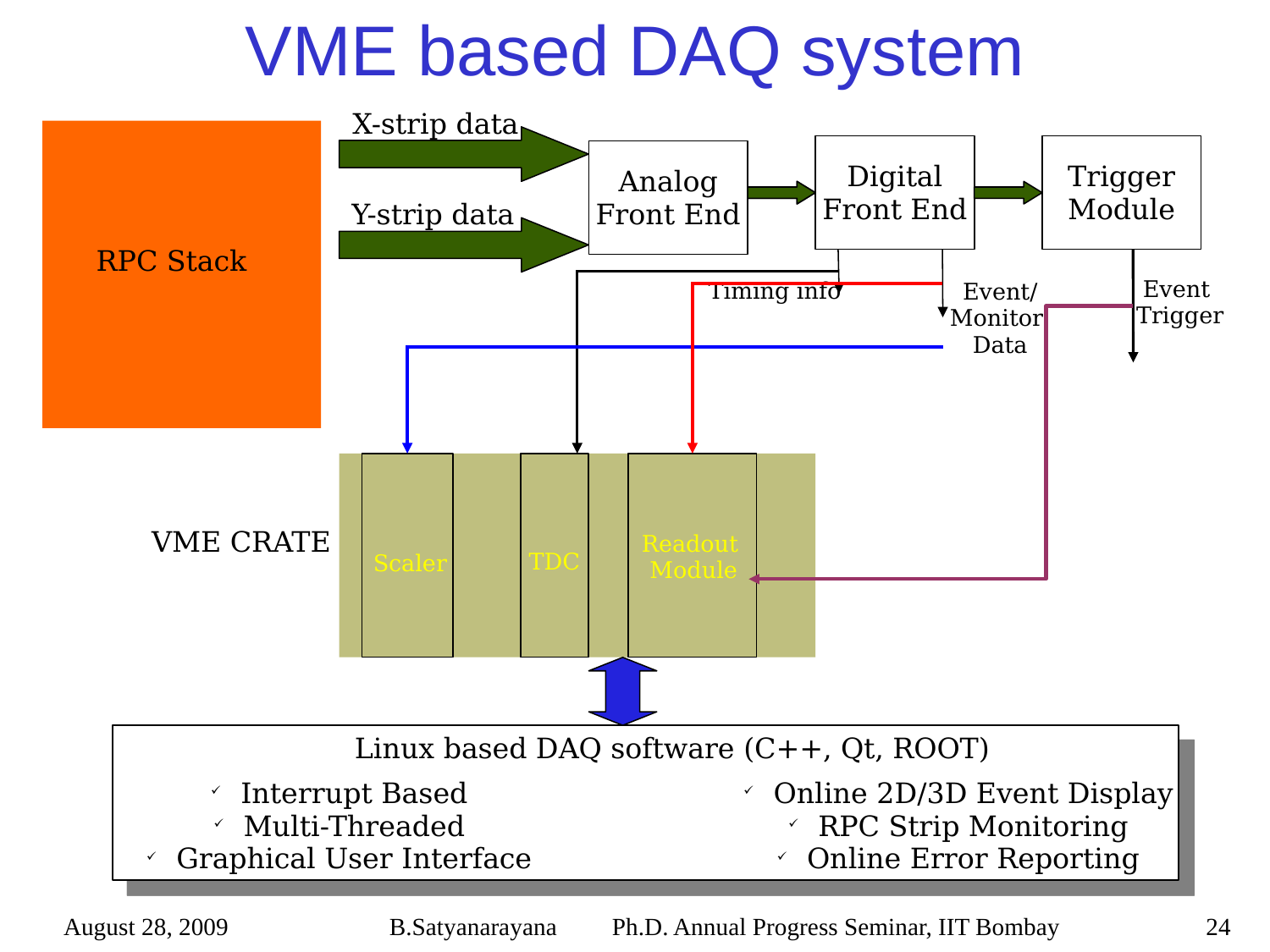

# VME based DAQ system
X-strip data

Digital
Front End
Trigger
Module
Analog
Front End

Y-strip data

RPC Stack

Event
Trigger
Timing info
Event/
Monitor
Data

VME CRATE
Readout
 Module

TDC
  Scaler

Linux based DAQ software (C++, Qt, ROOT)

Interrupt Based
Multi-Threaded
Graphical User Interface
Online 2D/3D Event Display
RPC Strip Monitoring
Online Error Reporting
August 28, 2009
B.Satyanarayana         Ph.D. Annual Progress Seminar, IIT Bombay
24